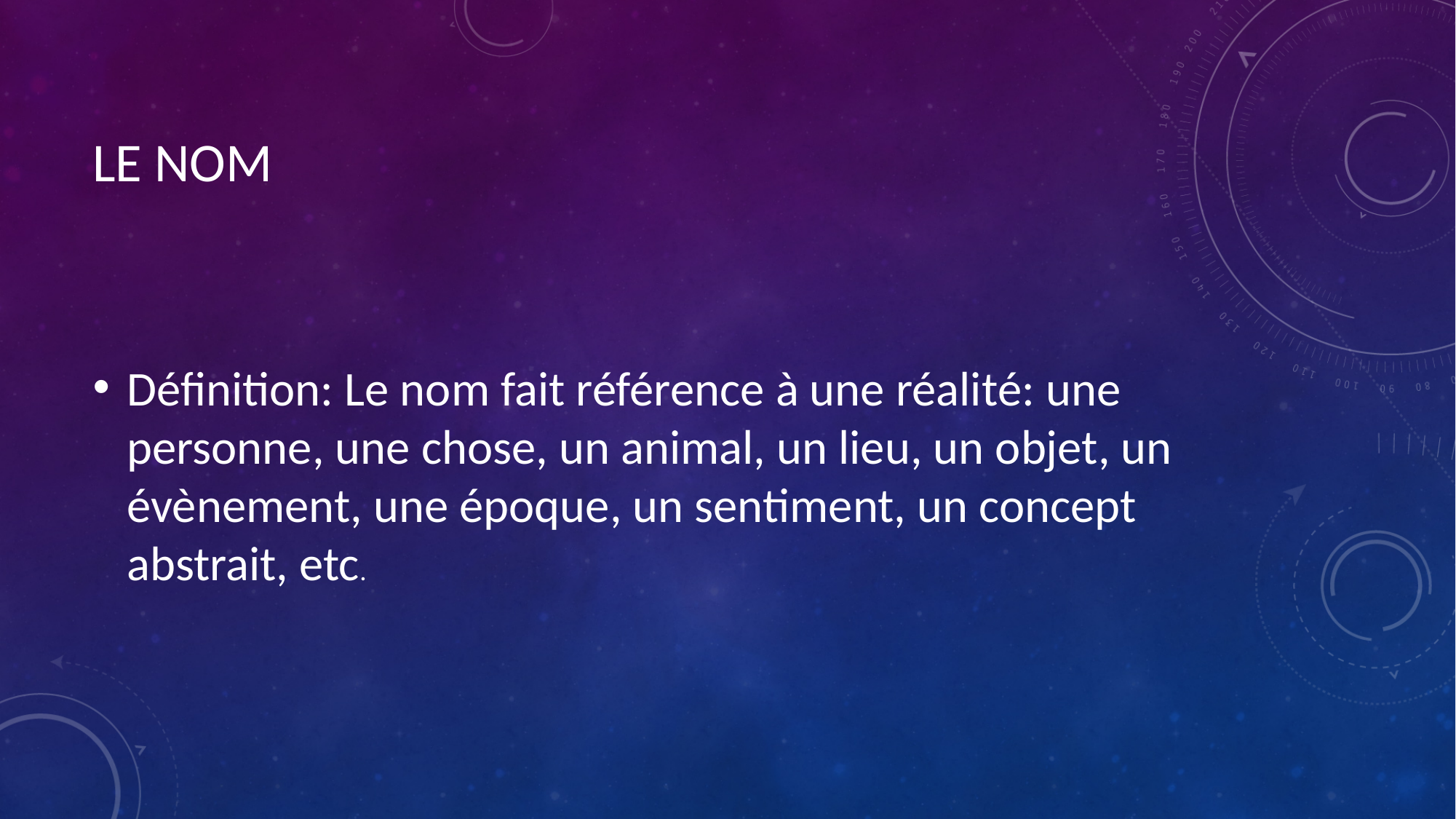

# Le nom
Définition: Le nom fait référence à une réalité: une personne, une chose, un animal, un lieu, un objet, un évènement, une époque, un sentiment, un concept abstrait, etc.